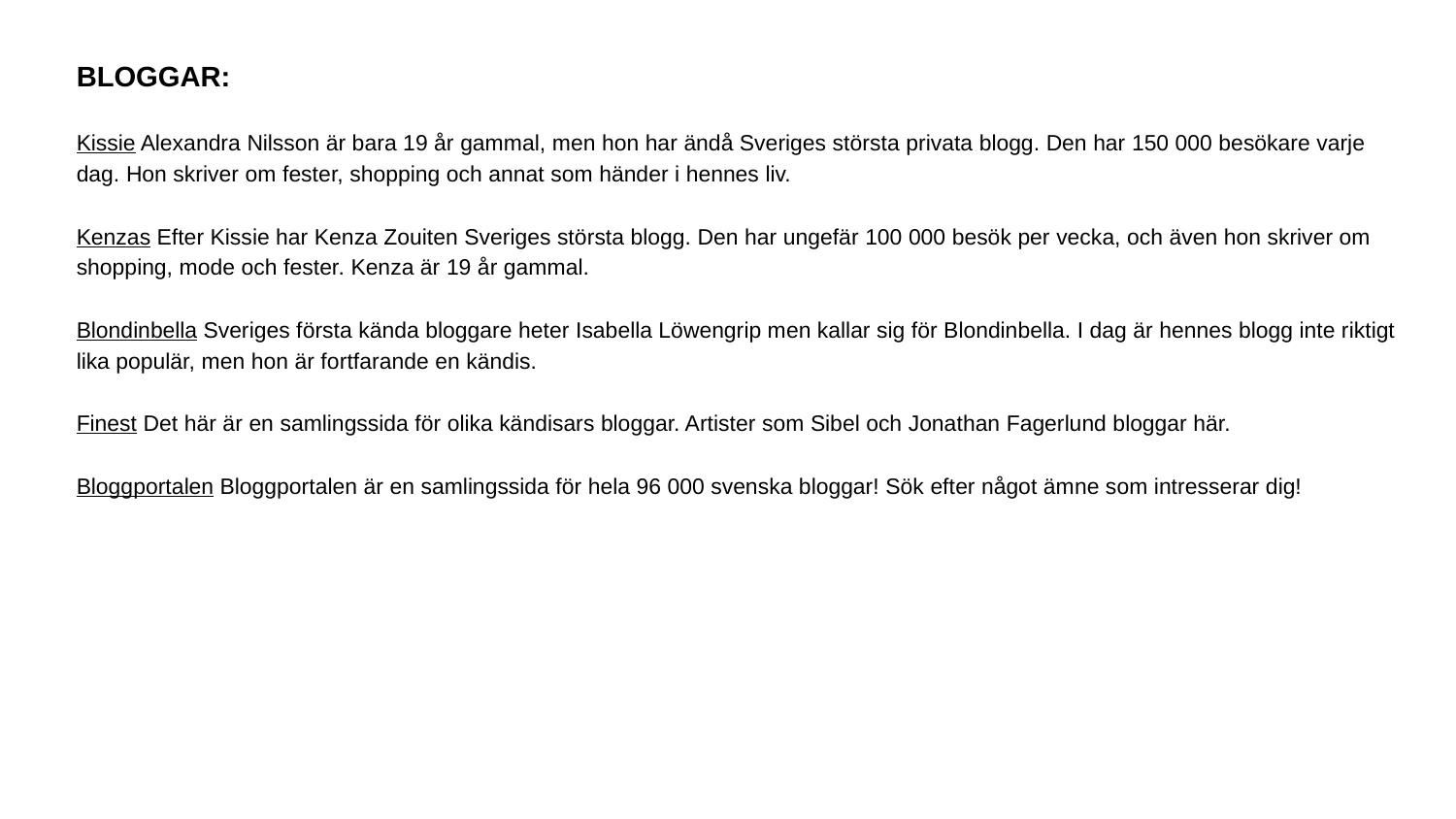

BLOGGAR:
Kissie Alexandra Nilsson är bara 19 år gammal, men hon har ändå Sveriges största privata blogg. Den har 150 000 besökare varje dag. Hon skriver om fester, shopping och annat som händer i hennes liv.
Kenzas Efter Kissie har Kenza Zouiten Sveriges största blogg. Den har ungefär 100 000 besök per vecka, och även hon skriver om shopping, mode och fester. Kenza är 19 år gammal.
Blondinbella Sveriges första kända bloggare heter Isabella Löwengrip men kallar sig för Blondinbella. I dag är hennes blogg inte riktigt lika populär, men hon är fortfarande en kändis.
Finest Det här är en samlingssida för olika kändisars bloggar. Artister som Sibel och Jonathan Fagerlund bloggar här.
Bloggportalen Bloggportalen är en samlingssida för hela 96 000 svenska bloggar! Sök efter något ämne som intresserar dig!